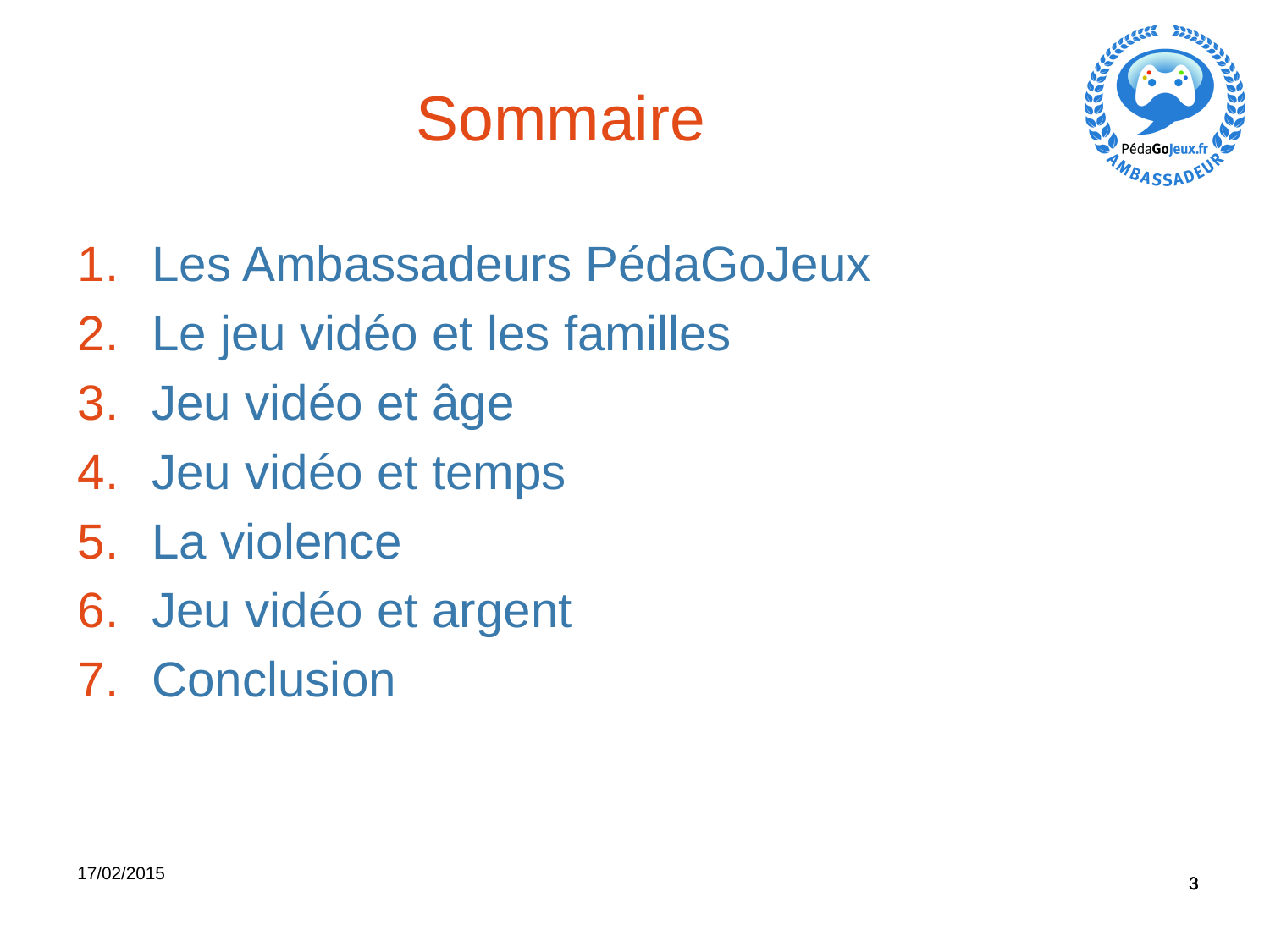

Sommaire
Les Ambassadeurs PédaGoJeux
Le jeu vidéo et les familles
Jeu vidéo et âge
Jeu vidéo et temps
La violence
Jeu vidéo et argent
Conclusion

3
3